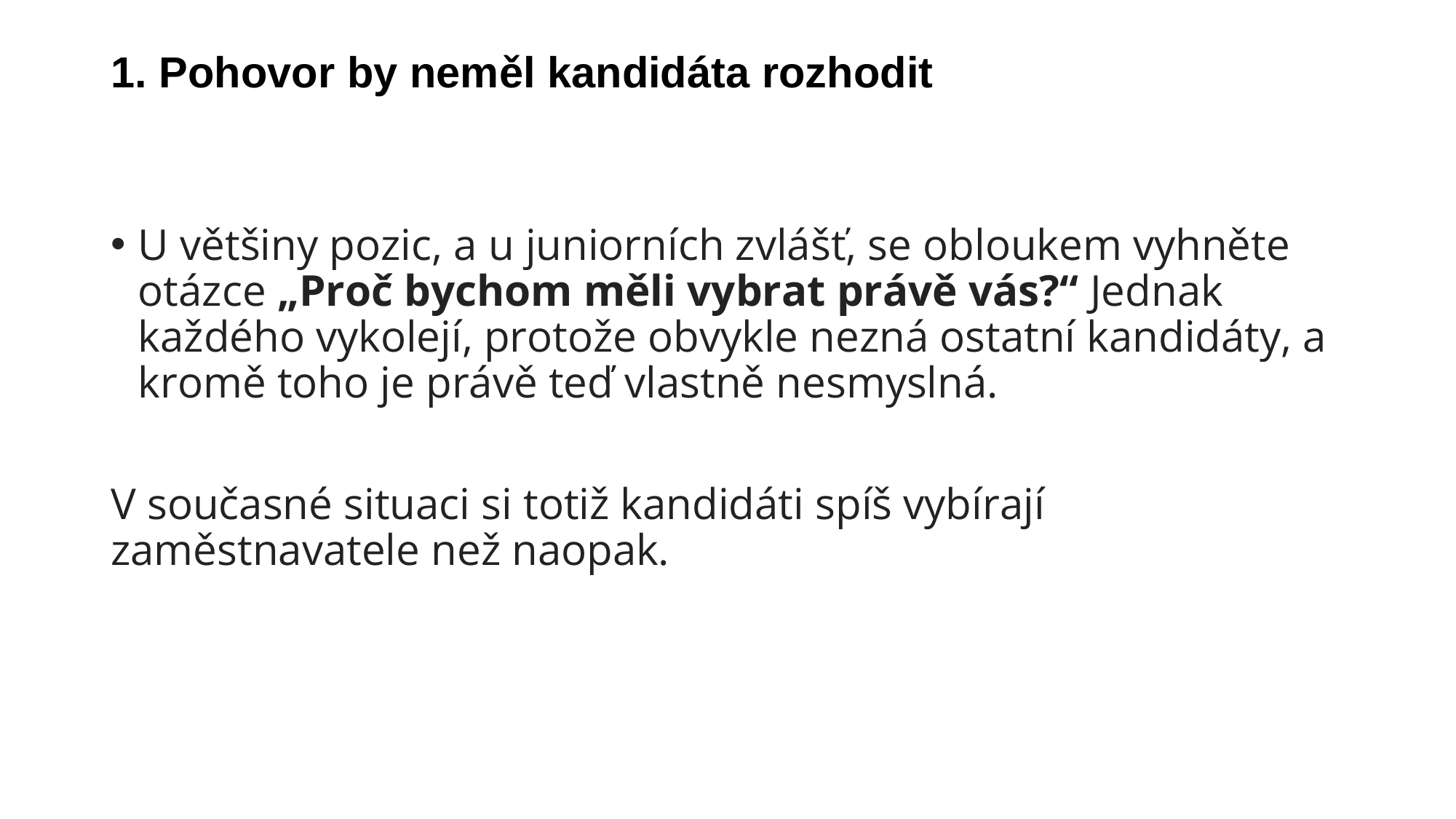

# 1. Pohovor by neměl kandidáta rozhodit
U většiny pozic, a u juniorních zvlášť, se obloukem vyhněte otázce „Proč bychom měli vybrat právě vás?“ Jednak každého vykolejí, protože obvykle nezná ostatní kandidáty, a kromě toho je právě teď vlastně nesmyslná.

V současné situaci si totiž kandidáti spíš vybírají zaměstnavatele než naopak.